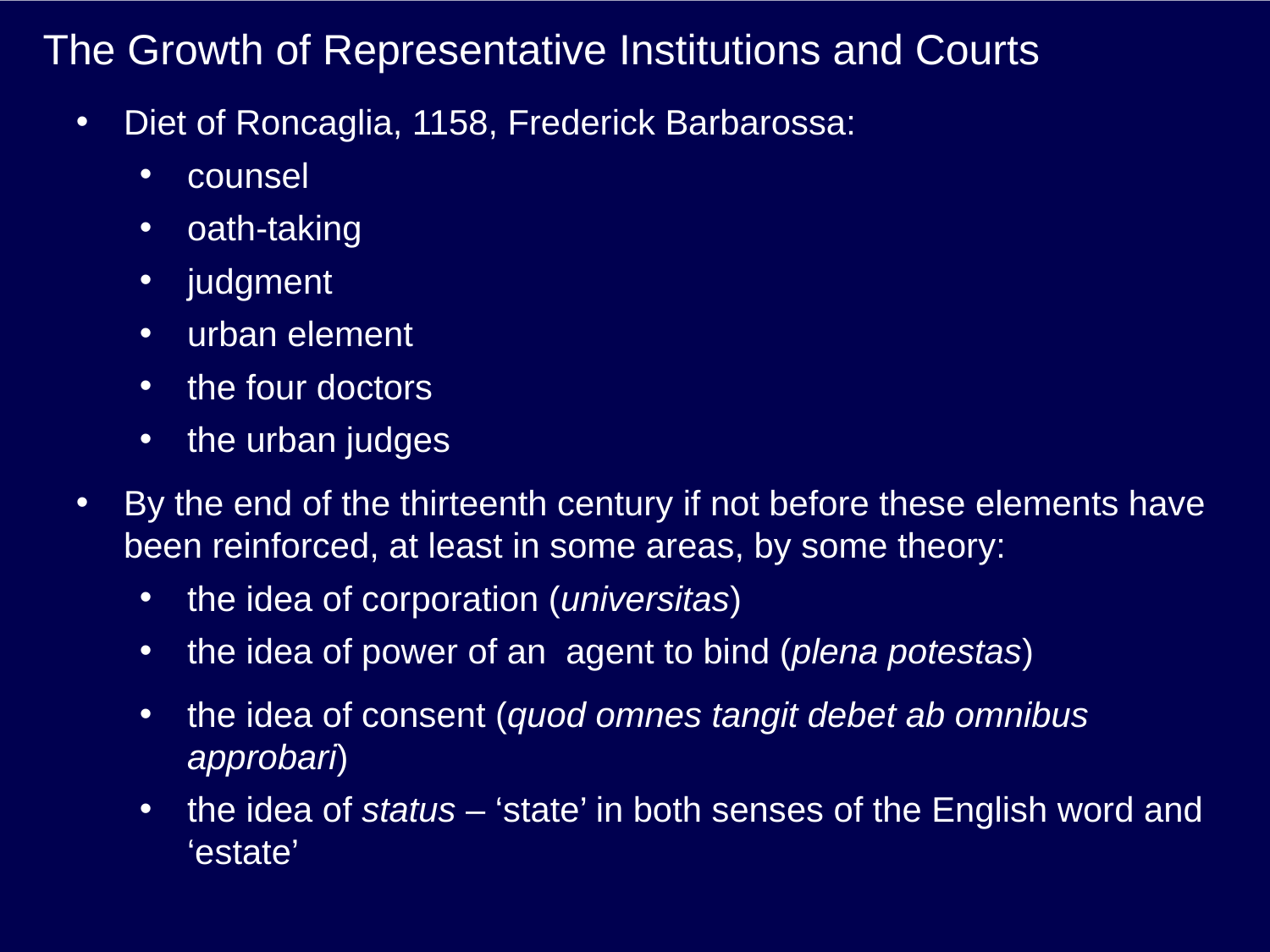

# The Growth of Representative Institutions and Courts
Diet of Roncaglia, 1158, Frederick Barbarossa:

counsel

oath-taking

judgment

urban element

the four doctors

the urban judges

By the end of the thirteenth century if not before these elements have been reinforced, at least in some areas, by some theory:

the idea of corporation (universitas)

the idea of power of an  agent to bind (plena potestas)

the idea of consent (quod omnes tangit debet ab omnibus approbari)

the idea of status – ‘state’ in both senses of the English word and ‘estate’